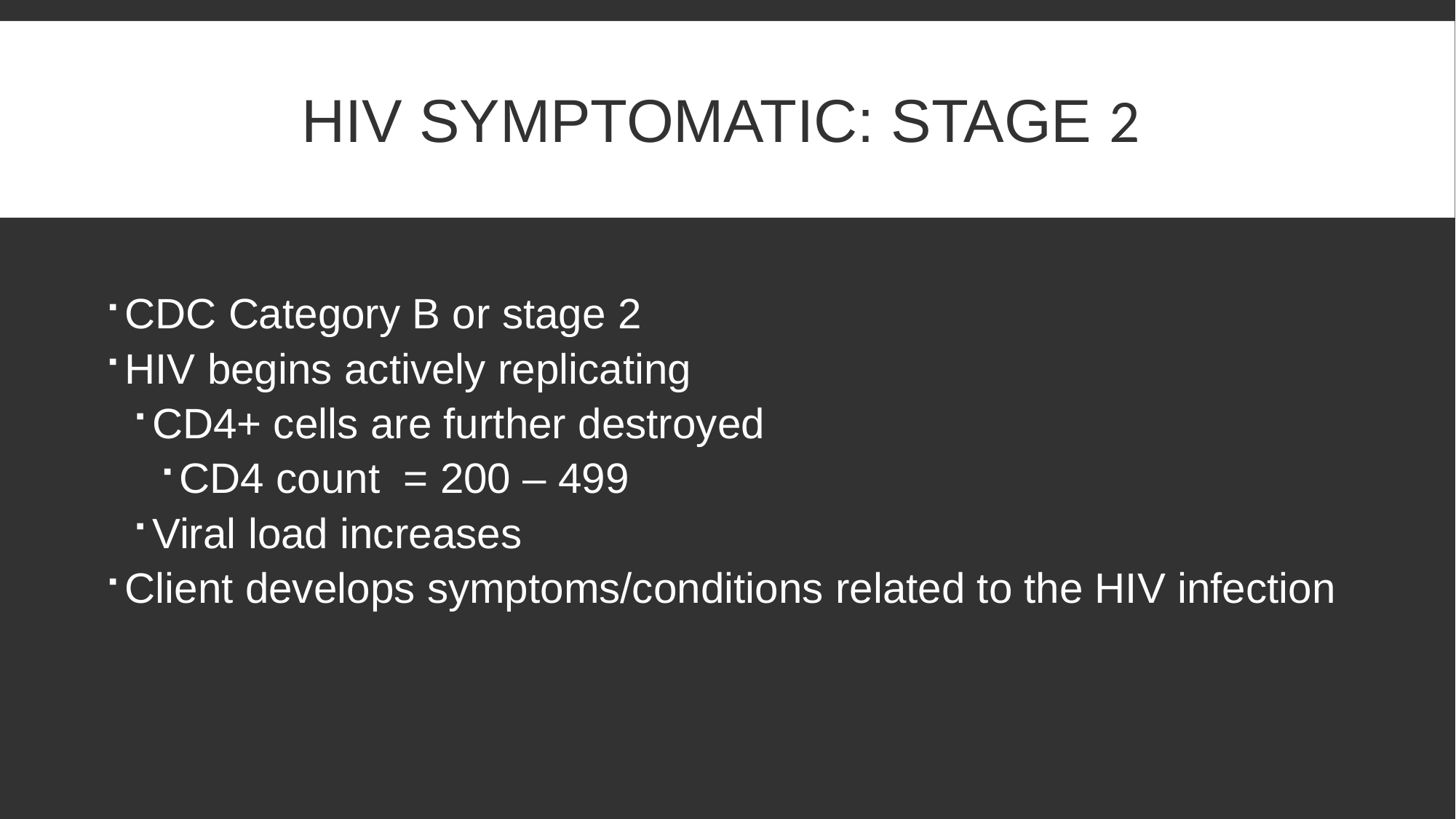

# HIV symptomatic: Stage 2
CDC Category B or stage 2
HIV begins actively replicating
CD4+ cells are further destroyed
CD4 count  = 200 – 499
Viral load increases
Client develops symptoms/conditions related to the HIV infection